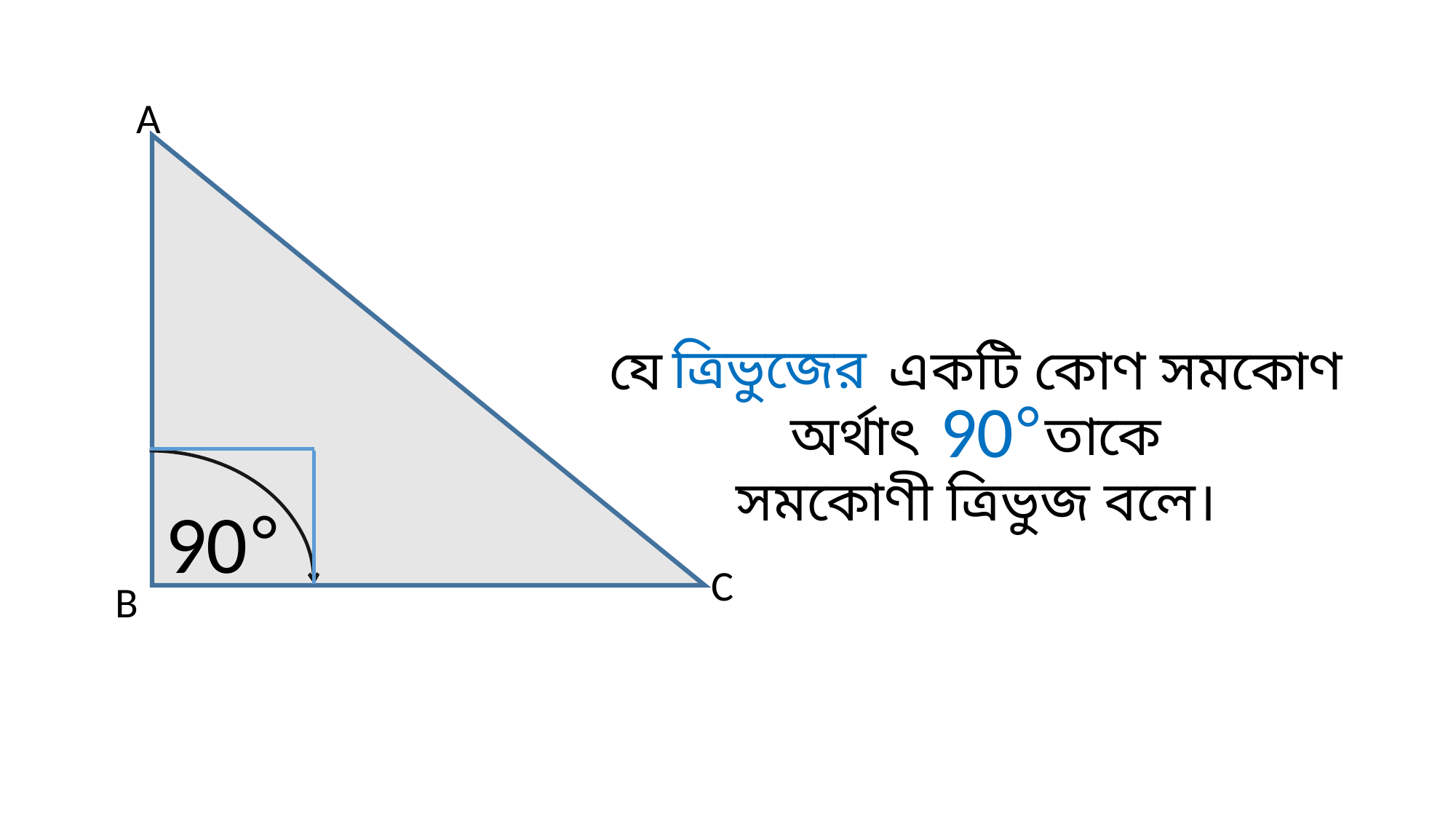

A

C
B
ত্রিভুজের
যে                একটি কোণ সমকোণ
 অর্থাৎ         তাকে
সমকোণী ত্রিভুজ বলে।
90°
90°